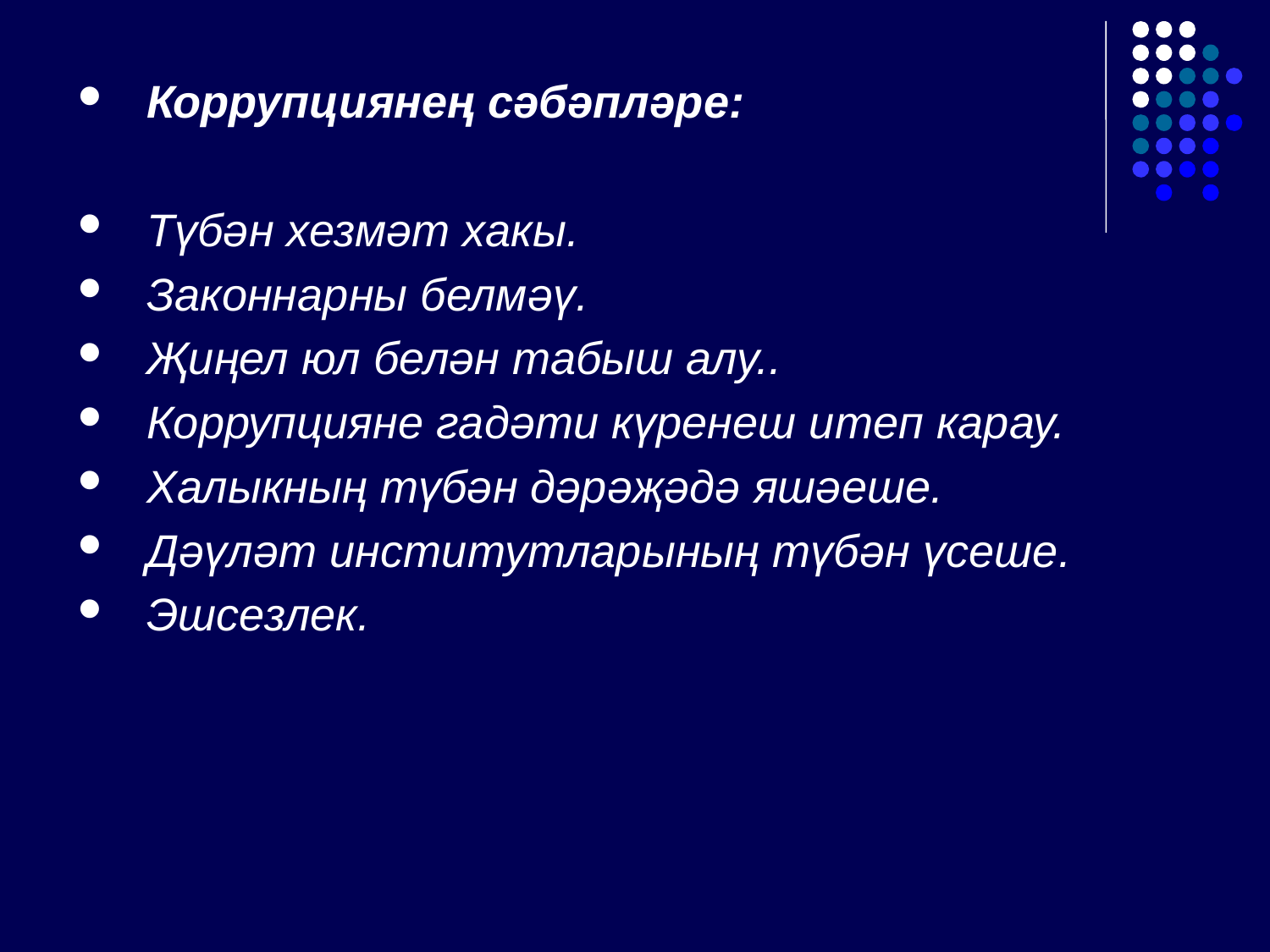

Коррупциянең сәбәпләре:

Түбән хезмәт хакы.
Законнарны белмәү.
Җиңел юл белән табыш алу..
Коррупцияне гадәти күренеш итеп карау.
Халыкның түбән дәрәҗәдә яшәеше.
Дәүләт институтларының түбән үсеше.
Эшсезлек.